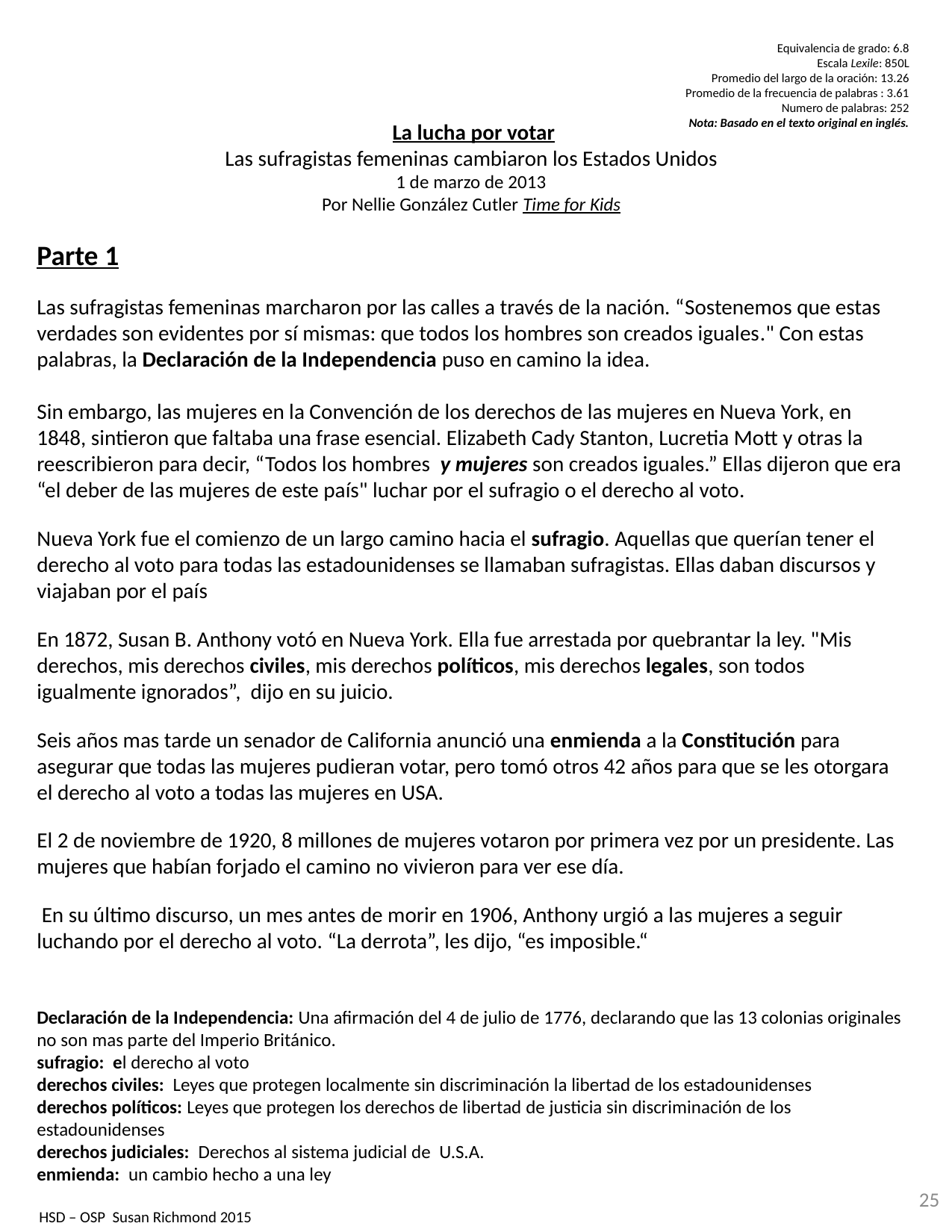

Equivalencia de grado: 6.8
Escala Lexile: 850L
Promedio del largo de la oración: 13.26
Promedio de la frecuencia de palabras : 3.61
Numero de palabras: 252
Nota: Basado en el texto original en inglés.
 La lucha por votar
Las sufragistas femeninas cambiaron los Estados Unidos
1 de marzo de 2013
Por Nellie González Cutler Time for Kids

Parte 1

Las sufragistas femeninas marcharon por las calles a través de la nación. “Sostenemos que estas verdades son evidentes por sí mismas: que todos los hombres son creados iguales." Con estas palabras, la Declaración de la Independencia puso en camino la idea.

Sin embargo, las mujeres en la Convención de los derechos de las mujeres en Nueva York, en 1848, sintieron que faltaba una frase esencial. Elizabeth Cady Stanton, Lucretia Mott y otras la reescribieron para decir, “Todos los hombres  y mujeres son creados iguales.” Ellas dijeron que era “el deber de las mujeres de este país" luchar por el sufragio o el derecho al voto.

Nueva York fue el comienzo de un largo camino hacia el sufragio. Aquellas que querían tener el  derecho al voto para todas las estadounidenses se llamaban sufragistas. Ellas daban discursos y viajaban por el país

En 1872, Susan B. Anthony votó en Nueva York. Ella fue arrestada por quebrantar la ley. "Mis derechos, mis derechos civiles, mis derechos políticos, mis derechos legales, son todos  igualmente ignorados”,  dijo en su juicio.

Seis años mas tarde un senador de California anunció una enmienda a la Constitución para asegurar que todas las mujeres pudieran votar, pero tomó otros 42 años para que se les otorgara el derecho al voto a todas las mujeres en USA.

El 2 de noviembre de 1920, 8 millones de mujeres votaron por primera vez por un presidente. Las mujeres que habían forjado el camino no vivieron para ver ese día.

 En su último discurso, un mes antes de morir en 1906, Anthony urgió a las mujeres a seguir luchando por el derecho al voto. “La derrota”, les dijo, “es imposible.“

Declaración de la Independencia: Una afirmación del 4 de julio de 1776, declarando que las 13 colonias originales no son mas parte del Imperio Británico.
sufragio:  el derecho al voto
derechos civiles:  Leyes que protegen localmente sin discriminación la libertad de los estadounidenses
derechos políticos: Leyes que protegen los derechos de libertad de justicia sin discriminación de los estadounidenses
derechos judiciales:  Derechos al sistema judicial de  U.S.A.
enmienda:  un cambio hecho a una ley
25